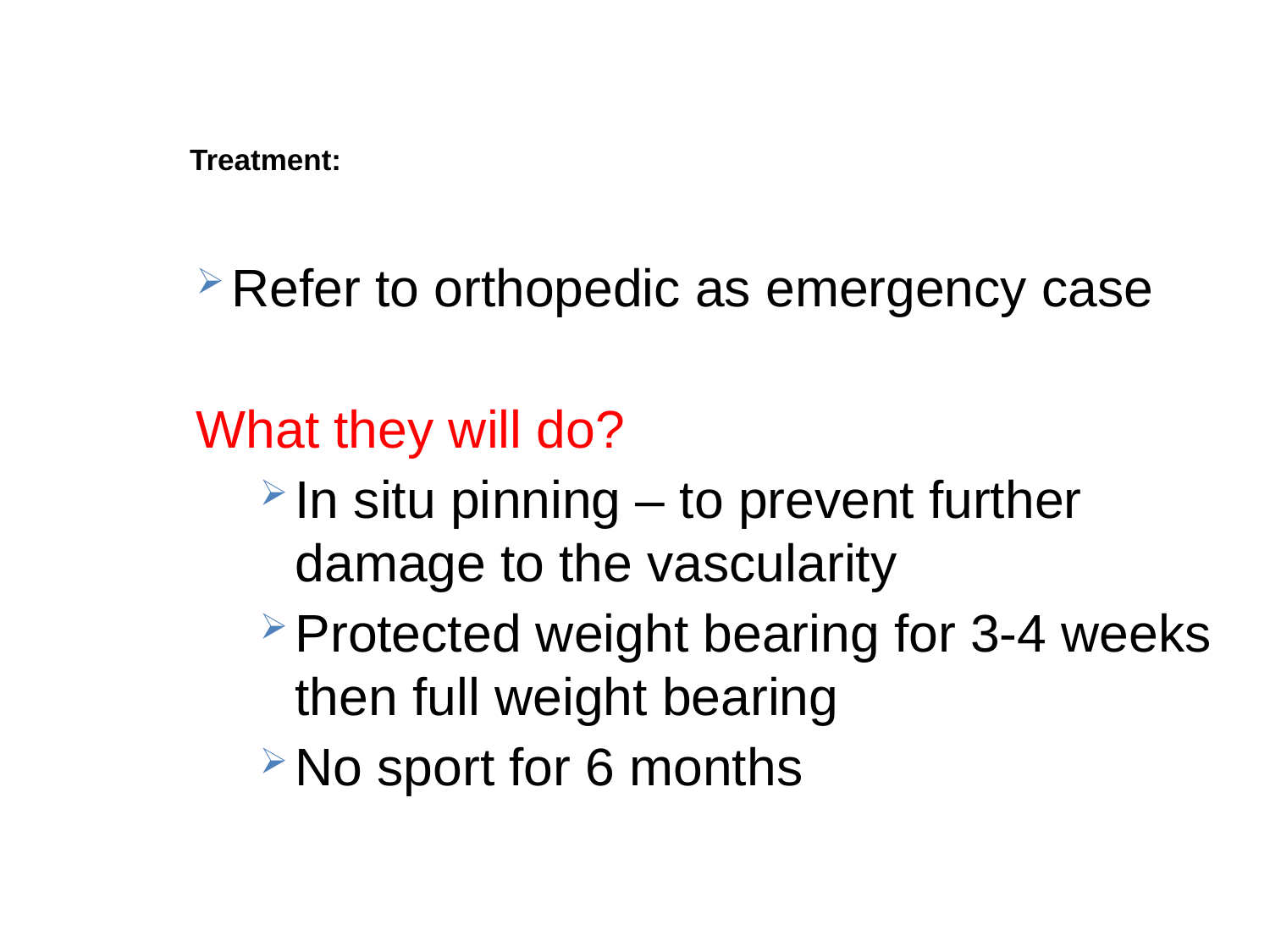

Treatment:

Refer to orthopedic as emergency case

What they will do?
In situ pinning – to prevent further damage to the vascularity
Protected weight bearing for 3-4 weeks then full weight bearing
No sport for 6 months